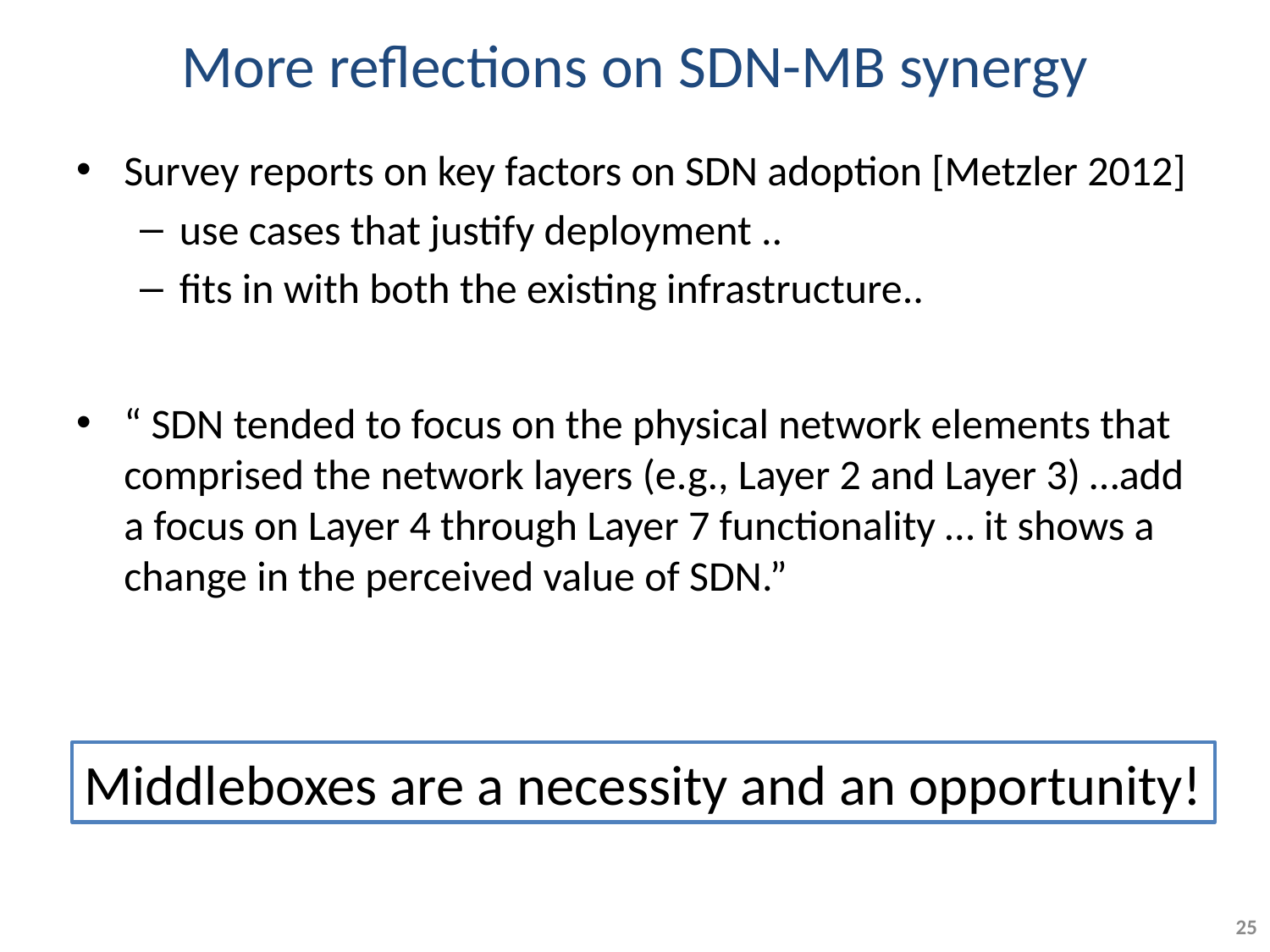

# More reflections on SDN-MB synergy
Survey reports on key factors on SDN adoption [Metzler 2012]
use cases that justify deployment ..
fits in with both the existing infrastructure..

“ SDN tended to focus on the physical network elements that comprised the network layers (e.g., Layer 2 and Layer 3) …add a focus on Layer 4 through Layer 7 functionality … it shows a change in the perceived value of SDN.”

Middleboxes are a necessity and an opportunity!
25